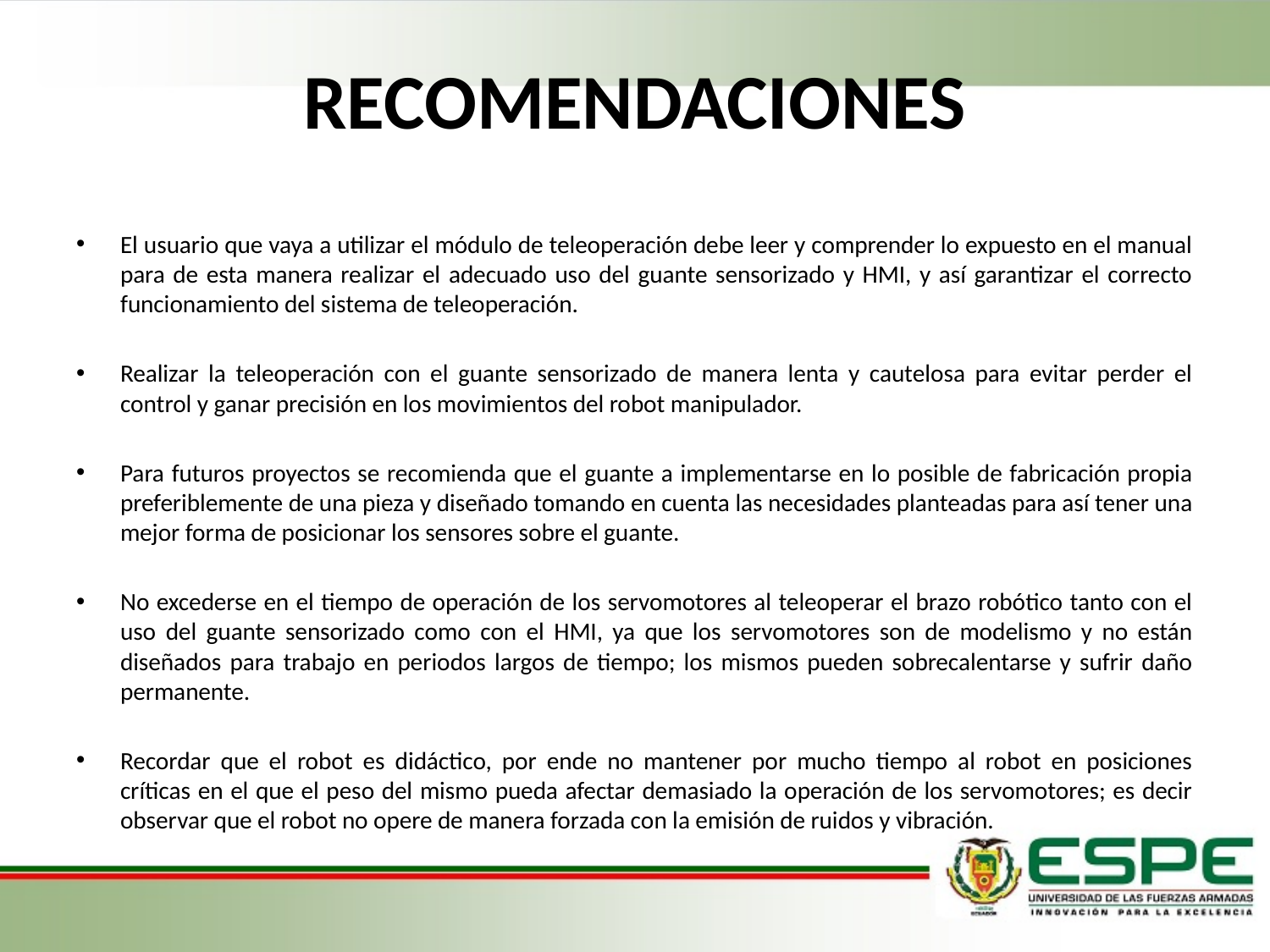

# RECOMENDACIONES
El usuario que vaya a utilizar el módulo de teleoperación debe leer y comprender lo expuesto en el manual para de esta manera realizar el adecuado uso del guante sensorizado y HMI, y así garantizar el correcto funcionamiento del sistema de teleoperación.

Realizar la teleoperación con el guante sensorizado de manera lenta y cautelosa para evitar perder el control y ganar precisión en los movimientos del robot manipulador.

Para futuros proyectos se recomienda que el guante a implementarse en lo posible de fabricación propia preferiblemente de una pieza y diseñado tomando en cuenta las necesidades planteadas para así tener una mejor forma de posicionar los sensores sobre el guante.

No excederse en el tiempo de operación de los servomotores al teleoperar el brazo robótico tanto con el uso del guante sensorizado como con el HMI, ya que los servomotores son de modelismo y no están diseñados para trabajo en periodos largos de tiempo; los mismos pueden sobrecalentarse y sufrir daño permanente.

Recordar que el robot es didáctico, por ende no mantener por mucho tiempo al robot en posiciones críticas en el que el peso del mismo pueda afectar demasiado la operación de los servomotores; es decir observar que el robot no opere de manera forzada con la emisión de ruidos y vibración.